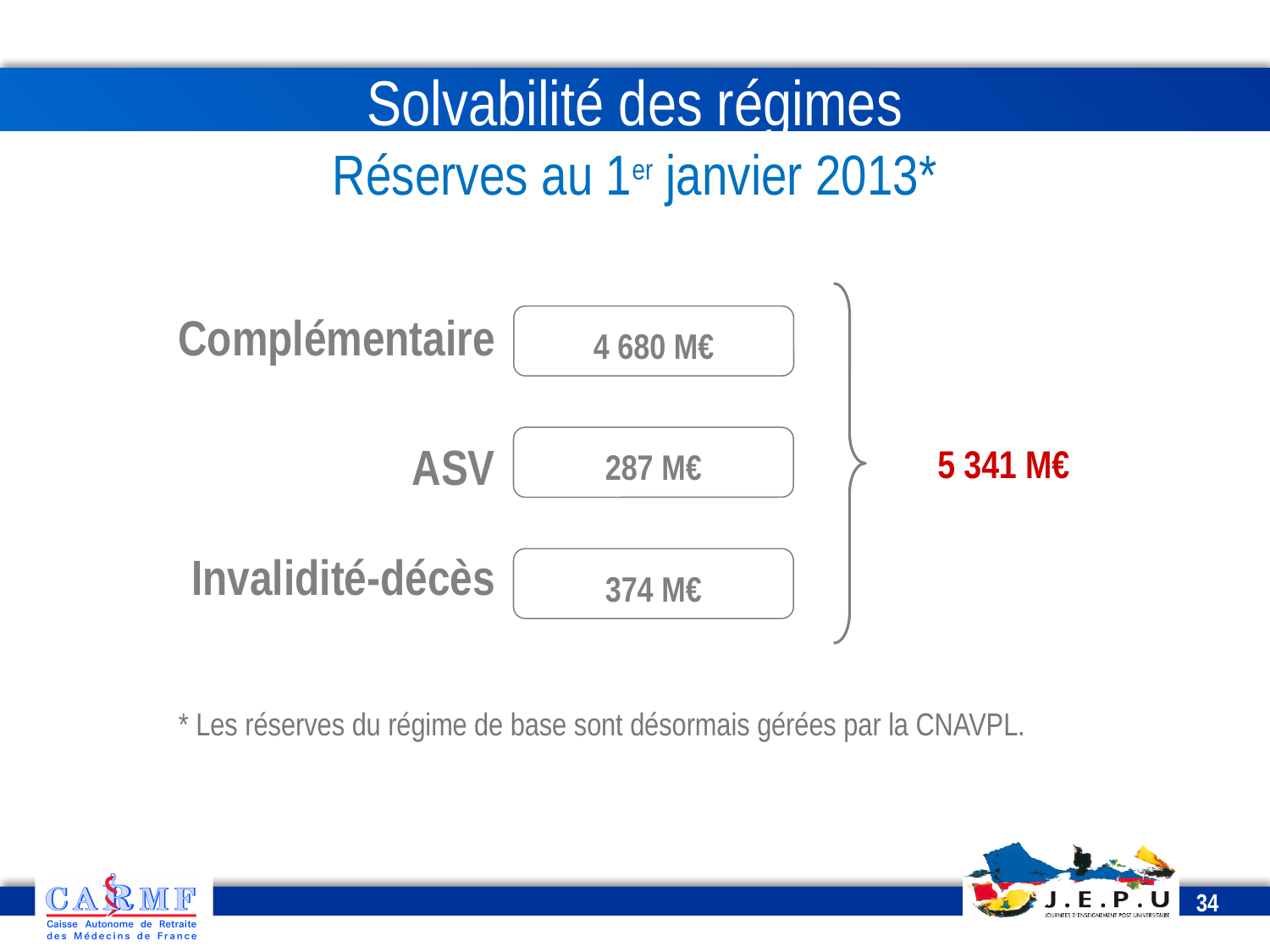

# Solvabilité des régimes Réserves au 1er janvier 2013*

Complémentaire
4 680 M€
5 341 M€
287 M€
ASV
Invalidité-décès
374 M€
* Les réserves du régime de base sont désormais gérées par la CNAVPL.